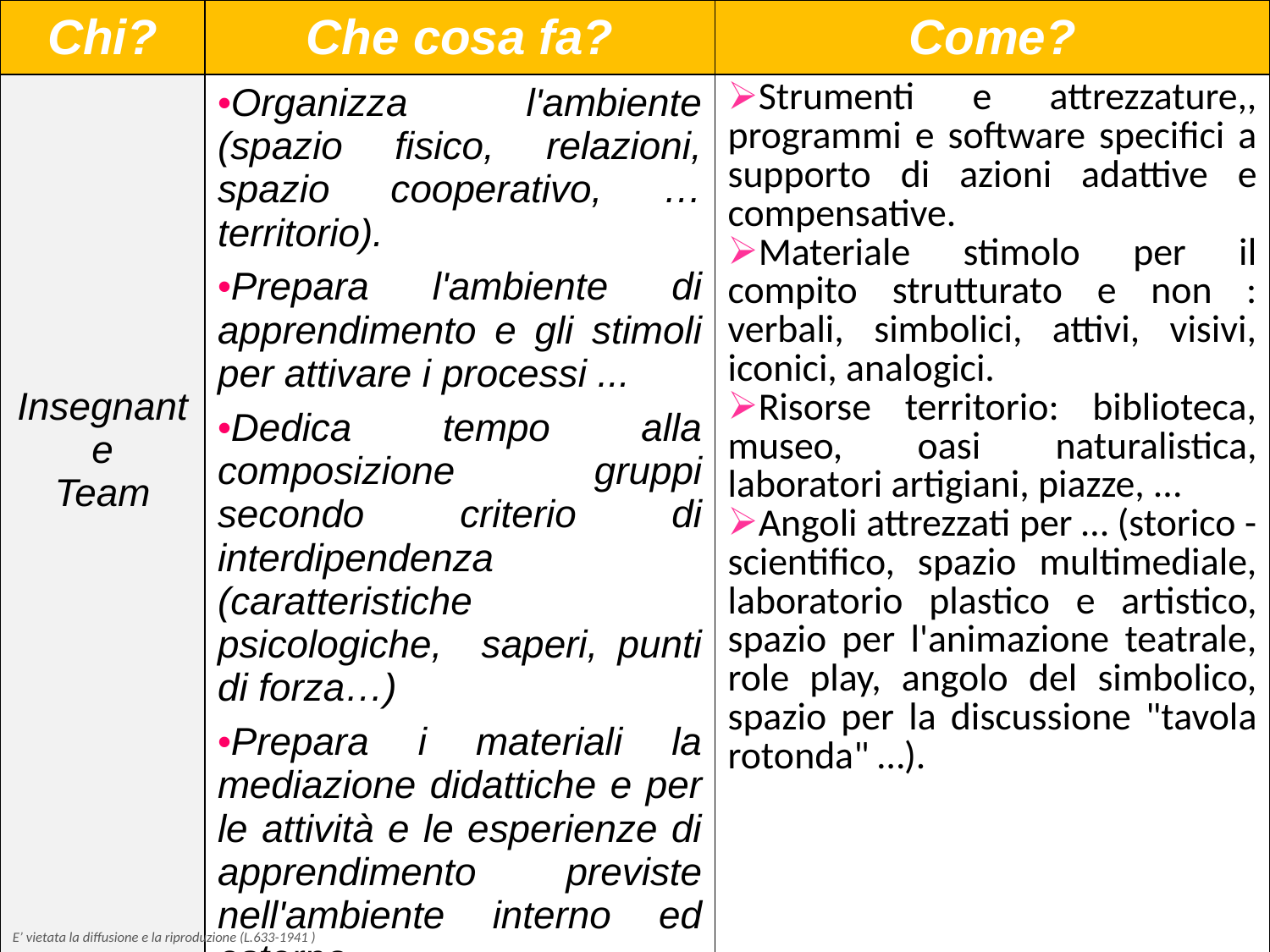

| Chi? | Che cosa fa? | Come? |
| --- | --- | --- |
| Insegnante Team | Organizza l'ambiente (spazio fisico, relazioni, spazio cooperativo, … territorio). Prepara l'ambiente di apprendimento e gli stimoli per attivare i processi ... Dedica tempo alla composizione gruppi secondo criterio di interdipendenza (caratteristiche psicologiche, saperi, punti di forza…) Prepara i materiali la mediazione didattiche e per le attività e le esperienze di apprendimento previste nell'ambiente interno ed esterno. | Strumenti e attrezzature,, programmi e software specifici a supporto di azioni adattive e compensative. Materiale stimolo per il compito strutturato e non : verbali, simbolici, attivi, visivi, iconici, analogici. Risorse territorio: biblioteca, museo, oasi naturalistica, laboratori artigiani, piazze, ... Angoli attrezzati per … (storico - scientifico, spazio multimediale, laboratorio plastico e artistico, spazio per l'animazione teatrale, role play, angolo del simbolico, spazio per la discussione "tavola rotonda" …). |
Antonia Carlini
E’ vietata la diffusione e la riproduzione (L.633-1941 )